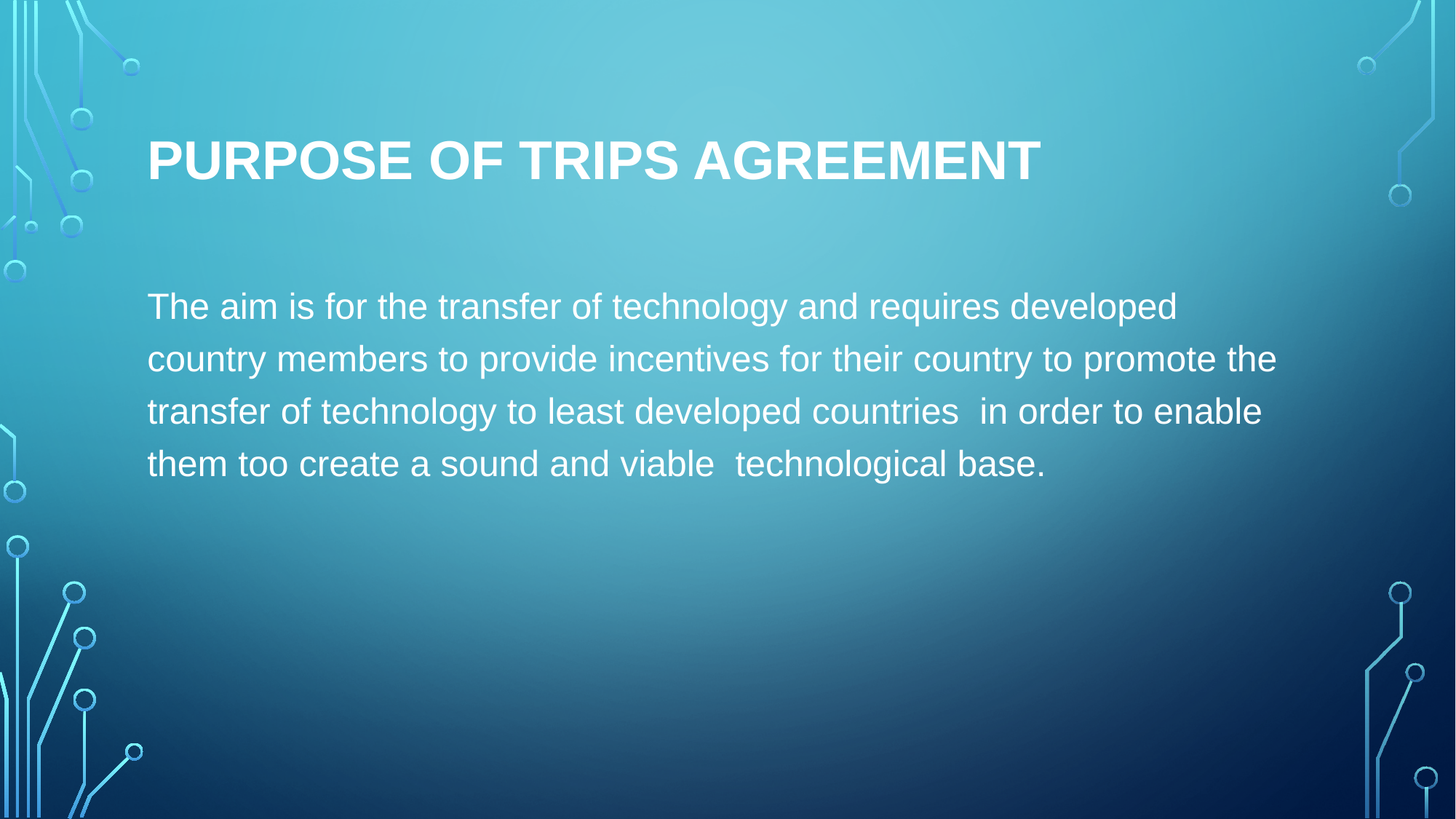

# Purpose of trips agreement
The aim is for the transfer of technology and requires developed country members to provide incentives for their country to promote the transfer of technology to least developed countries  in order to enable them too create a sound and viable  technological base.